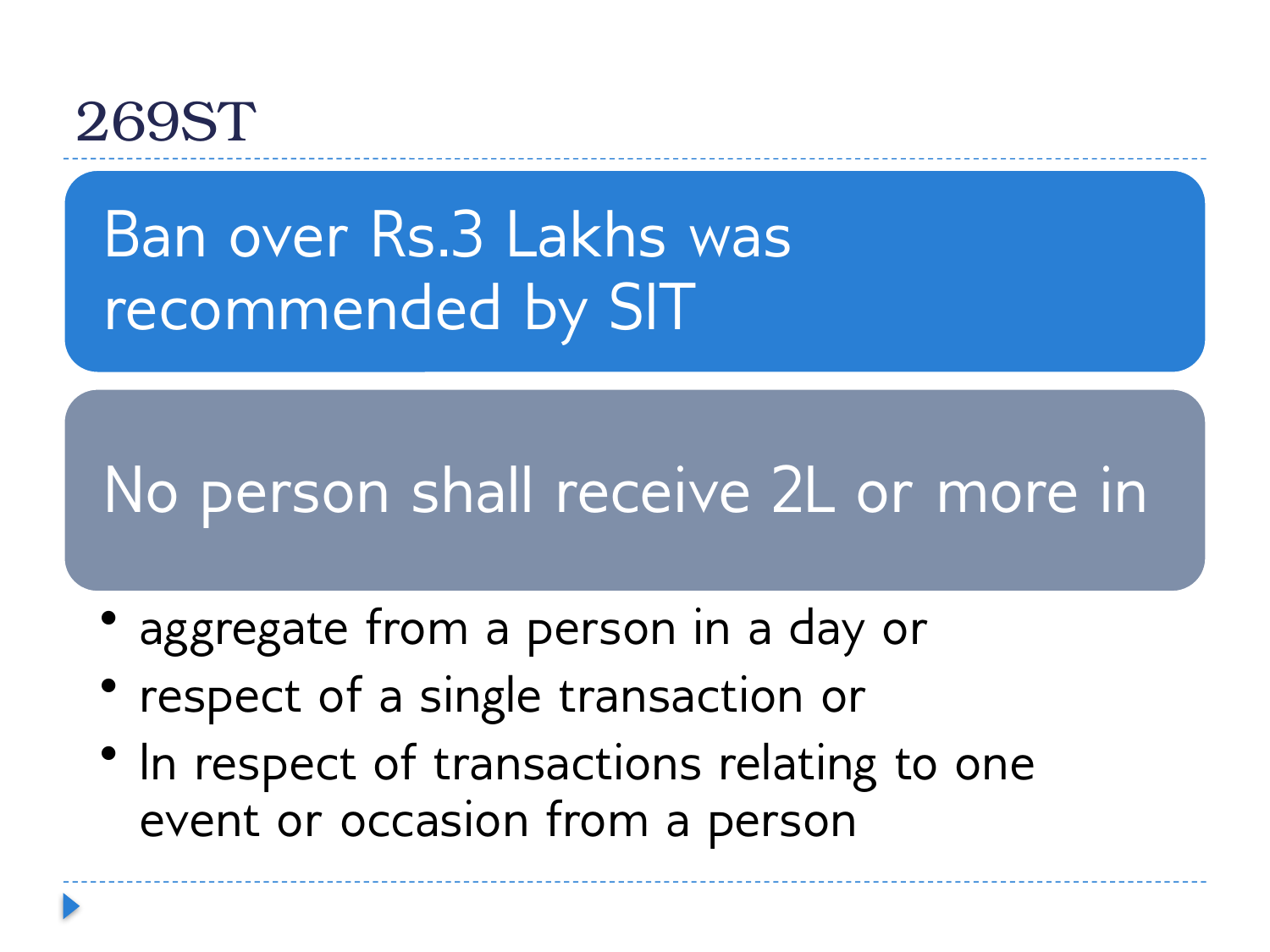

# 269ST
Ban over Rs.3 Lakhs was recommended by SIT
No person shall receive 2L or more in
aggregate from a person in a day or
respect of a single transaction or
In respect of transactions relating to one event or occasion from a person